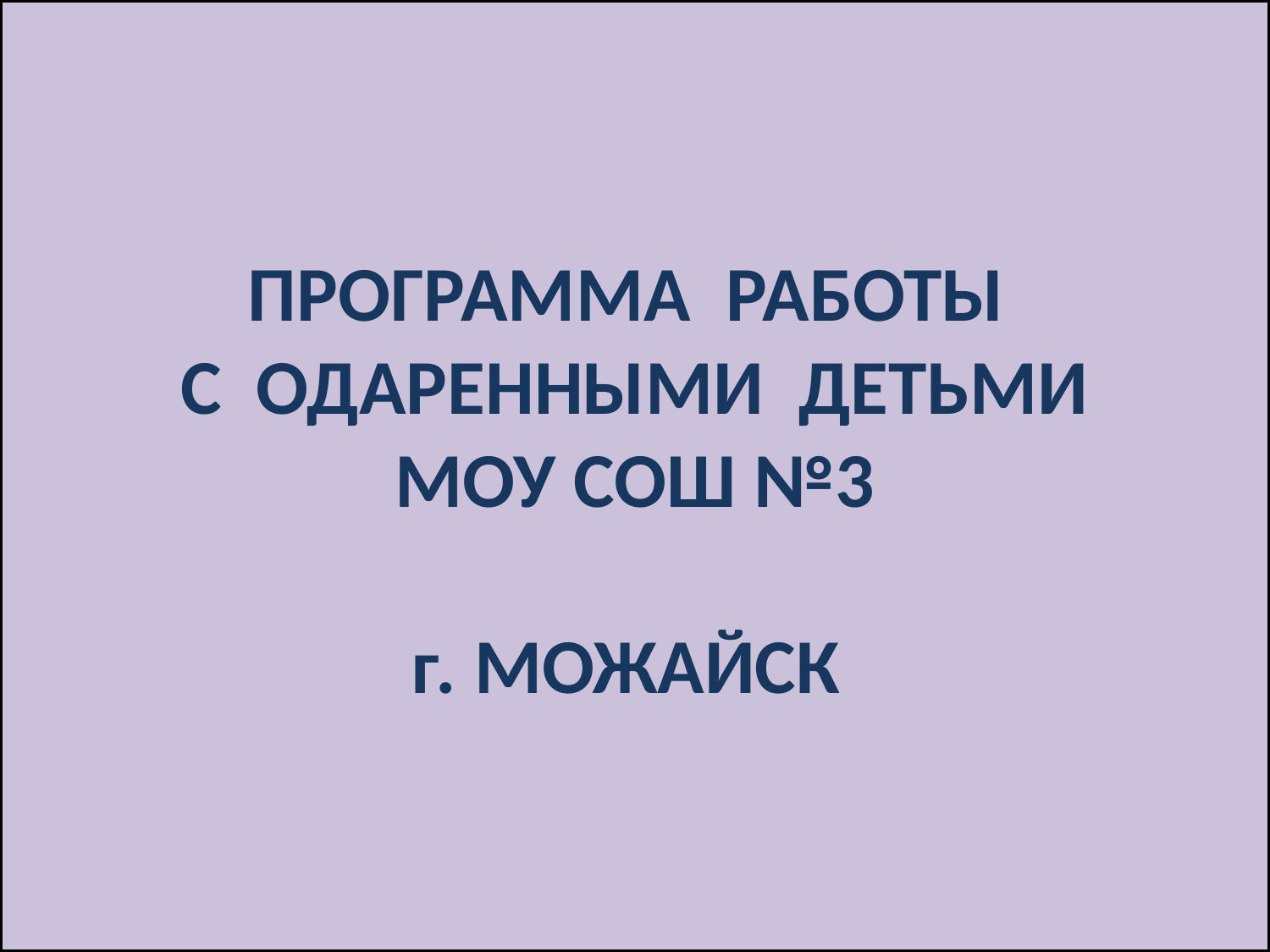

# ПРОГРАММА  РАБОТЫ С  ОДАРЕННЫМИ  ДЕТЬМИ МОУ СОШ №3 г. МОЖАЙСК